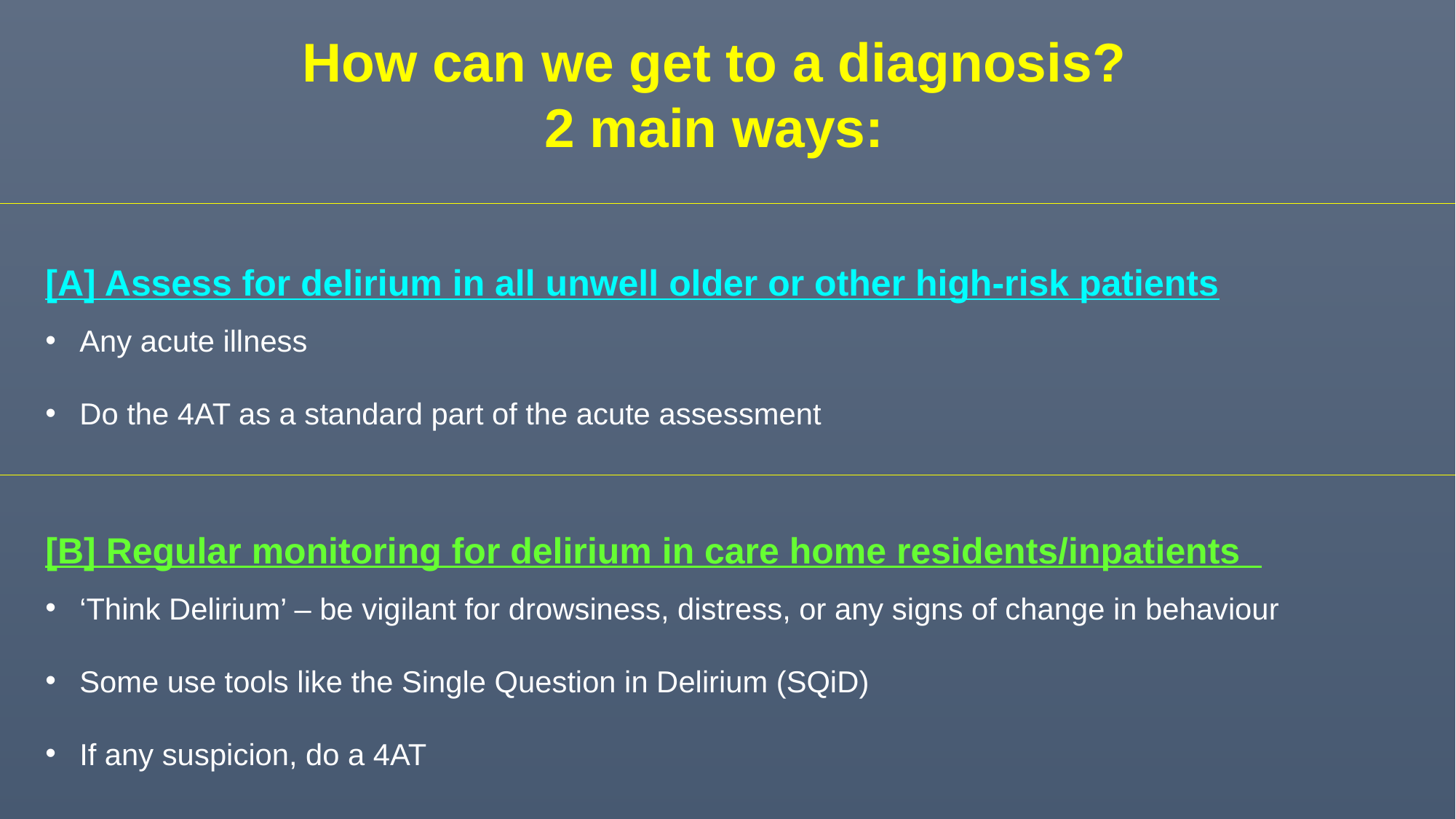

How can we get to a diagnosis?
2 main ways:
[A] Assess for delirium in all unwell older or other high-risk patients
Any acute illness
Do the 4AT as a standard part of the acute assessment
[B] Regular monitoring for delirium in care home residents/inpatients
‘Think Delirium’ – be vigilant for drowsiness, distress, or any signs of change in behaviour
Some use tools like the Single Question in Delirium (SQiD)
If any suspicion, do a 4AT